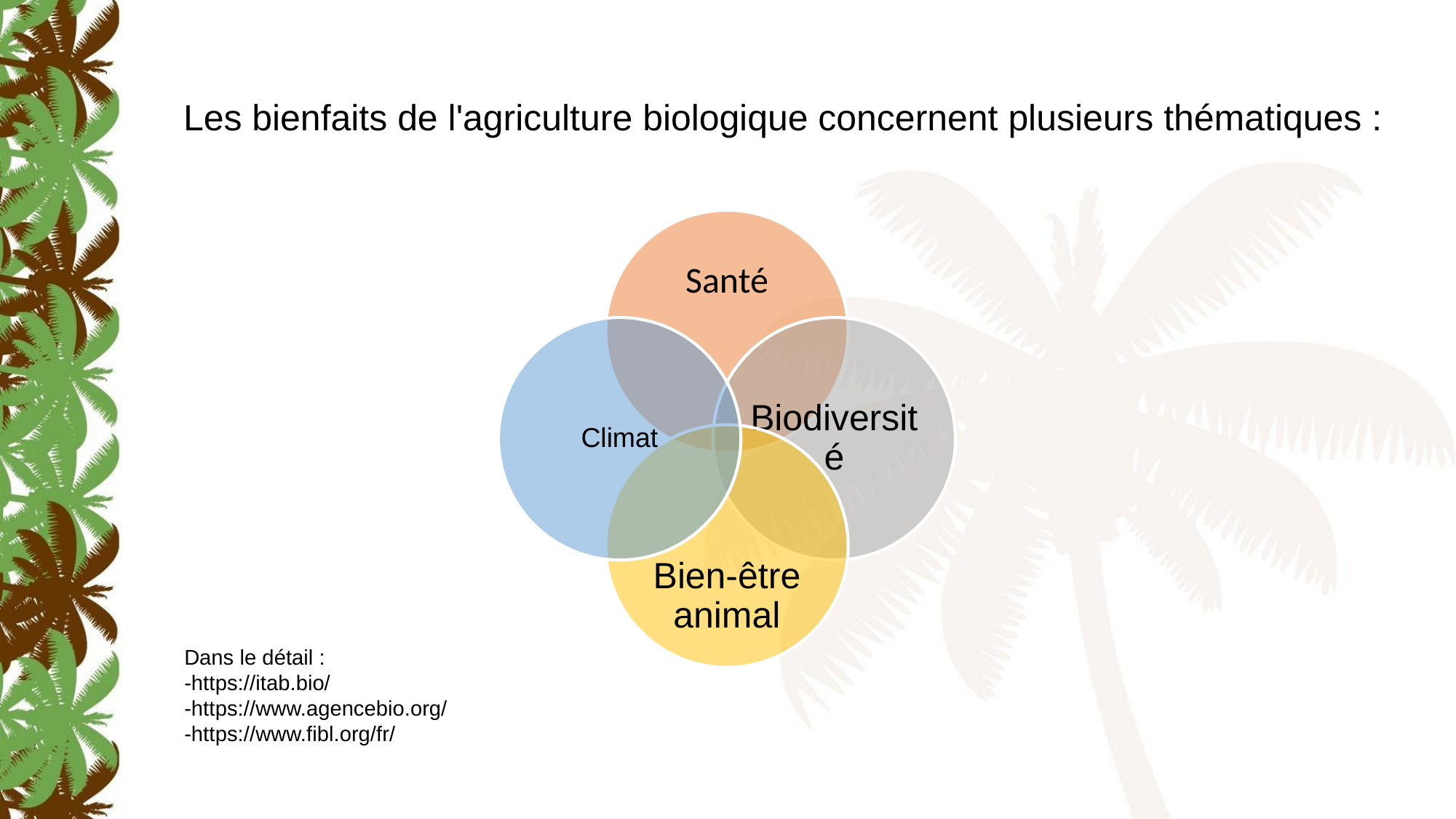

Les bienfaits de l'agriculture biologique concernent plusieurs thématiques :
Santé
Biodiversité
Bien-être animal
Climat
Dans le détail :
-https://itab.bio/
-https://www.agencebio.org/
-https://www.fibl.org/fr/